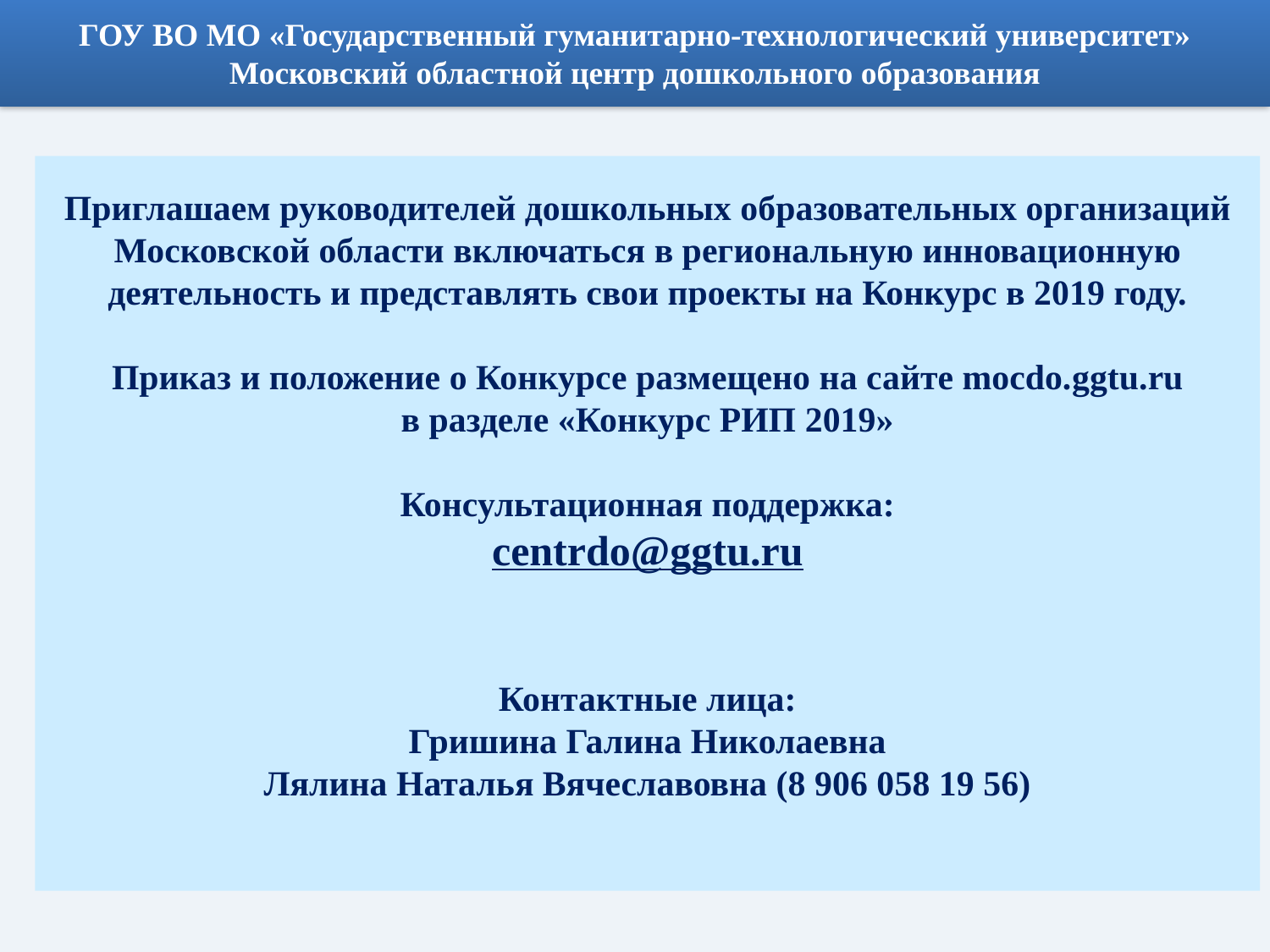

ГОУ ВО МО «Государственный гуманитарно-технологический университет»
Московский областной центр дошкольного образования
# Приглашаем руководителей дошкольных образовательных организаций Московской области включаться в региональную инновационную деятельность и представлять свои проекты на Конкурс в 2019 году. Приказ и положение о Конкурсе размещено на сайте mocdo.ggtu.ru в разделе «Конкурс РИП 2019» Консультационная поддержка: centrdo@ggtu.ru Контактные лица: Гришина Галина Николаевна Лялина Наталья Вячеславовна (8 906 058 19 56)